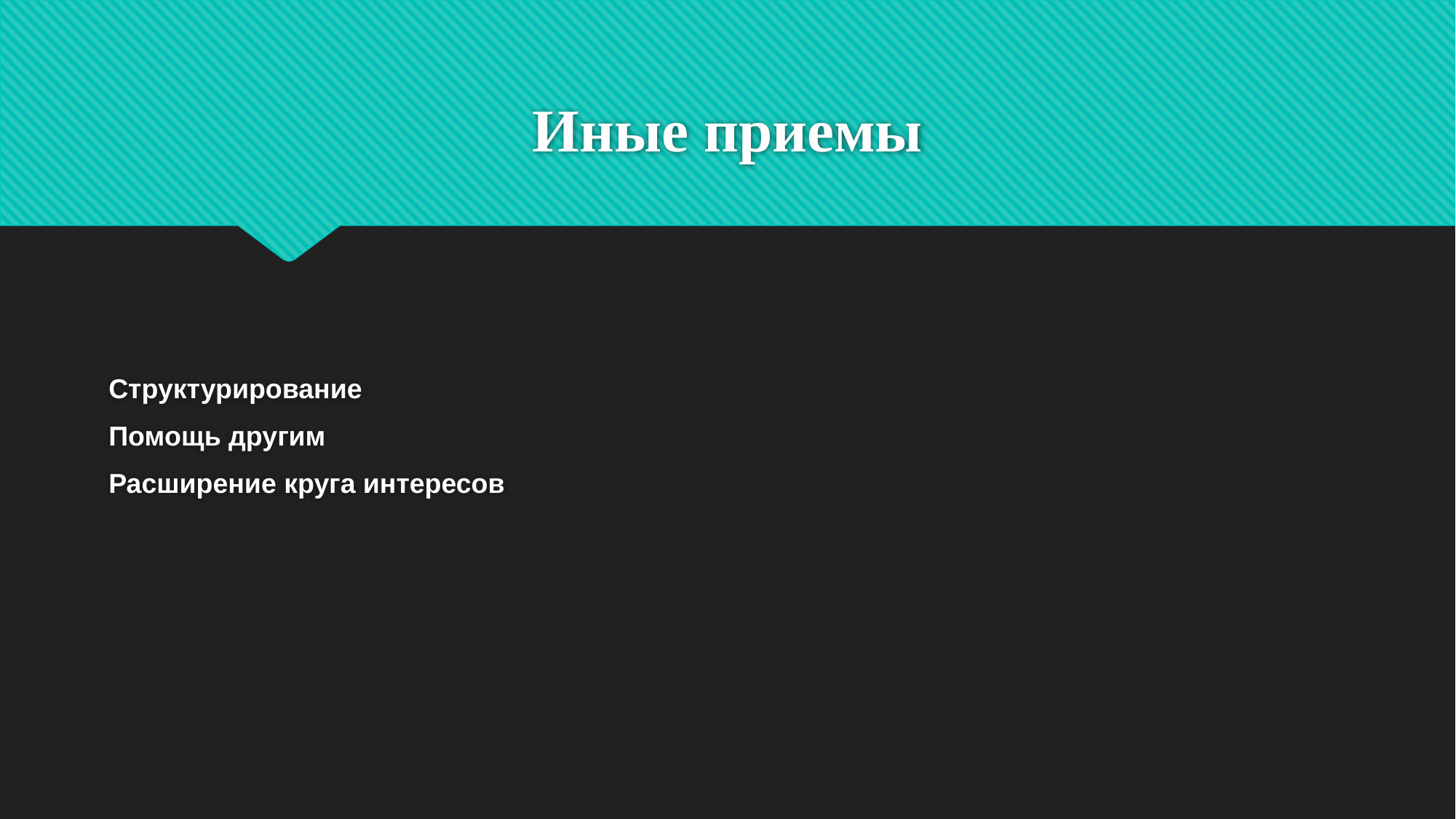

# Иные приемы
Структурирование
Помощь другим
Расширение круга интересов